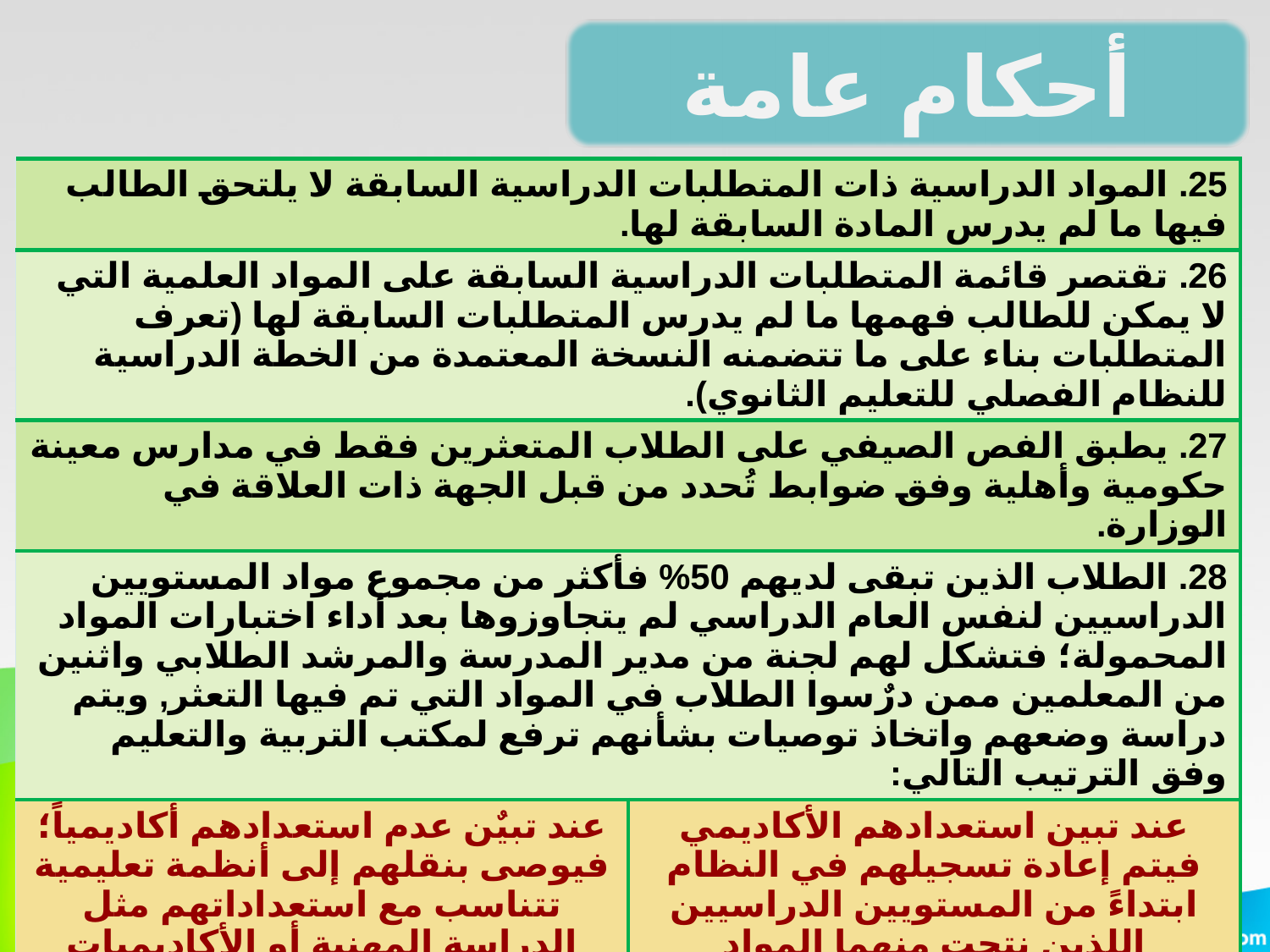

أحكام عامة
| 25. المواد الدراسية ذات المتطلبات الدراسية السابقة لا يلتحق الطالب فيها ما لم يدرس المادة السابقة لها. |  |
| --- | --- |
| 26. تقتصر قائمة المتطلبات الدراسية السابقة على المواد العلمية التي لا يمكن للطالب فهمها ما لم يدرس المتطلبات السابقة لها (تعرف المتطلبات بناء على ما تتضمنه النسخة المعتمدة من الخطة الدراسية للنظام الفصلي للتعليم الثانوي). |  |
| 27. يطبق الفص الصيفي على الطلاب المتعثرين فقط في مدارس معينة حكومية وأهلية وفق ضوابط تُحدد من قبل الجهة ذات العلاقة في الوزارة. |  |
| 28. الطلاب الذين تبقى لديهم 50% فأكثر من مجموع مواد المستويين الدراسيين لنفس العام الدراسي لم يتجاوزوها بعد أداء اختبارات المواد المحمولة؛ فتشكل لهم لجنة من مدير المدرسة والمرشد الطلابي واثنين من المعلمين ممن درٌسوا الطلاب في المواد التي تم فيها التعثر, ويتم دراسة وضعهم واتخاذ توصيات بشأنهم ترفع لمكتب التربية والتعليم وفق الترتيب التالي: |  |
| عند تبيٌن عدم استعدادهم أكاديمياً؛ فيوصى بنقلهم إلى أنظمة تعليمية تتناسب مع استعداداتهم مثل الدراسة المهنية أو الأكاديميات التعليمية. | عند تبين استعدادهم الأكاديمي فيتم إعادة تسجيلهم في النظام ابتداءً من المستويين الدراسيين اللذين نتجت منهما المواد المحمولة (عدا مواد المستويين الخامس والسادس). |